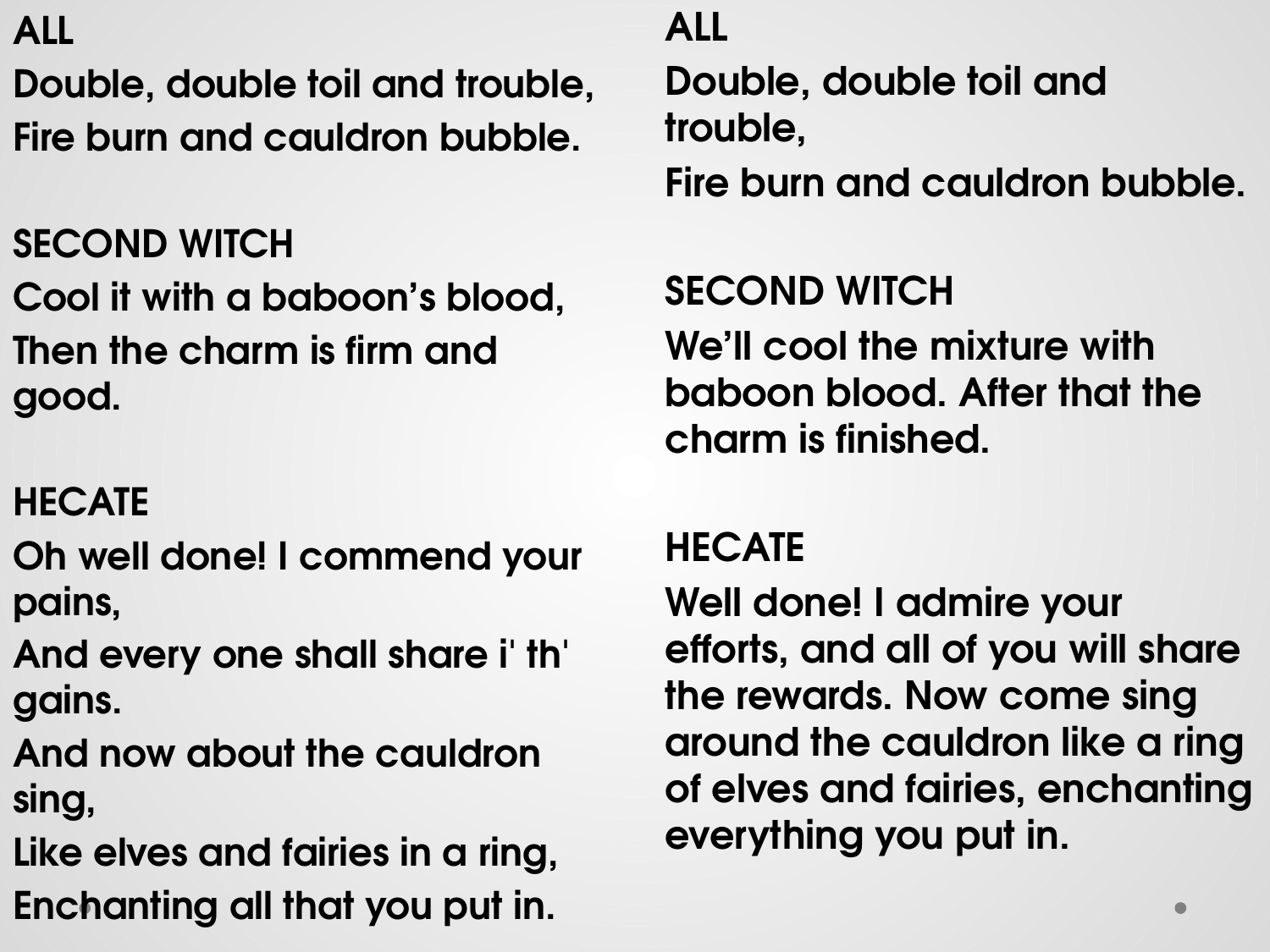

ALL
Double, double toil and trouble,
Fire burn and cauldron bubble.

SECOND WITCH
Cool it with a baboon’s blood,
Then the charm is firm and good.

HECATE
Oh well done! I commend your pains,
And every one shall share i' th' gains.
And now about the cauldron sing,
Like elves and fairies in a ring,
Enchanting all that you put in.
ALL
Double, double toil and trouble,
Fire burn and cauldron bubble.

SECOND WITCH
We’ll cool the mixture with baboon blood. After that the charm is finished.

HECATE
Well done! I admire your efforts, and all of you will share the rewards. Now come sing around the cauldron like a ring of elves and fairies, enchanting everything you put in.